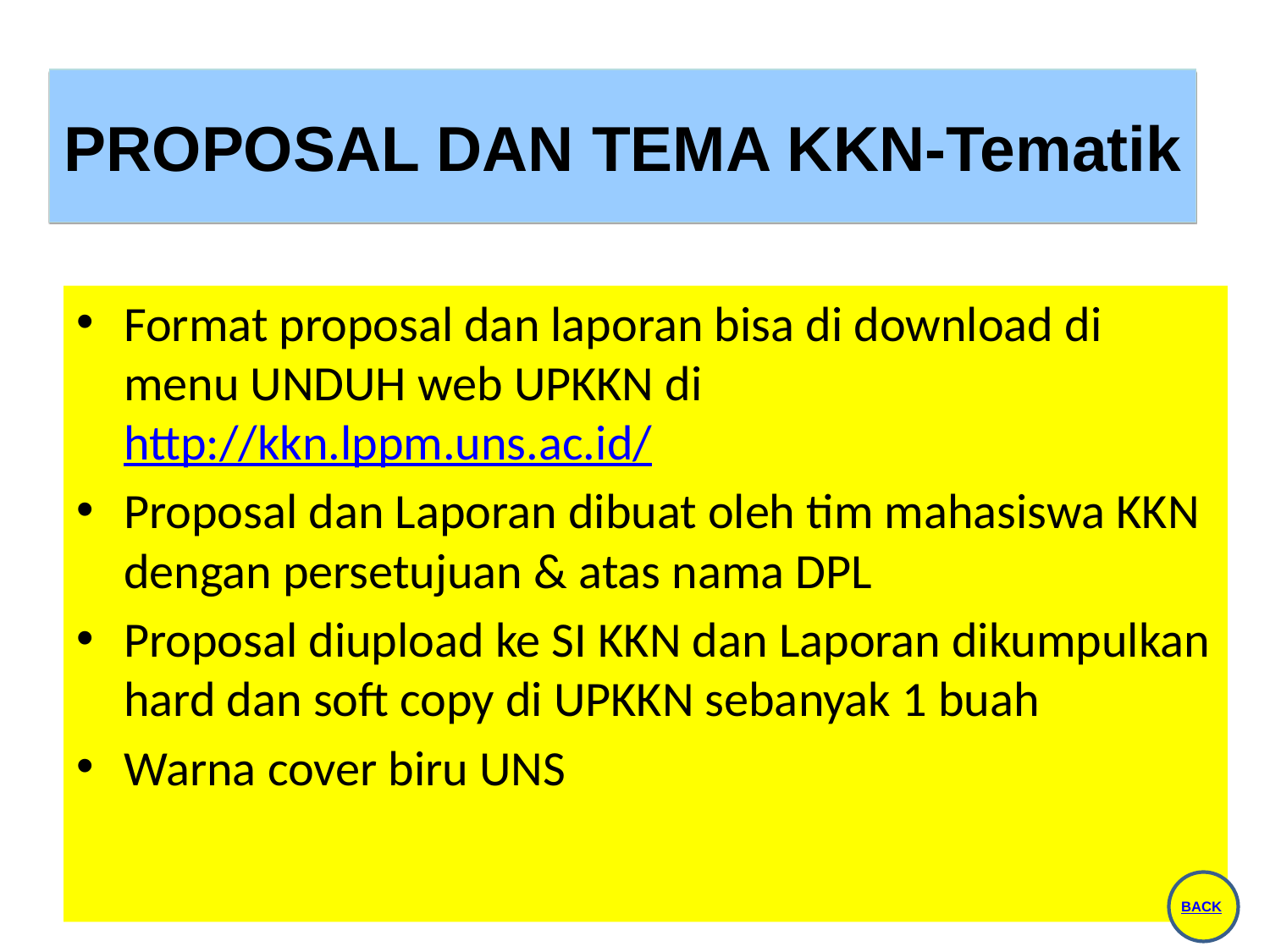

PROPOSAL DAN TEMA KKN-Tematik
Format proposal dan laporan bisa di download di menu UNDUH web UPKKN di http://kkn.lppm.uns.ac.id/
Proposal dan Laporan dibuat oleh tim mahasiswa KKN dengan persetujuan & atas nama DPL
Proposal diupload ke SI KKN dan Laporan dikumpulkan hard dan soft copy di UPKKN sebanyak 1 buah
Warna cover biru UNS

BACK